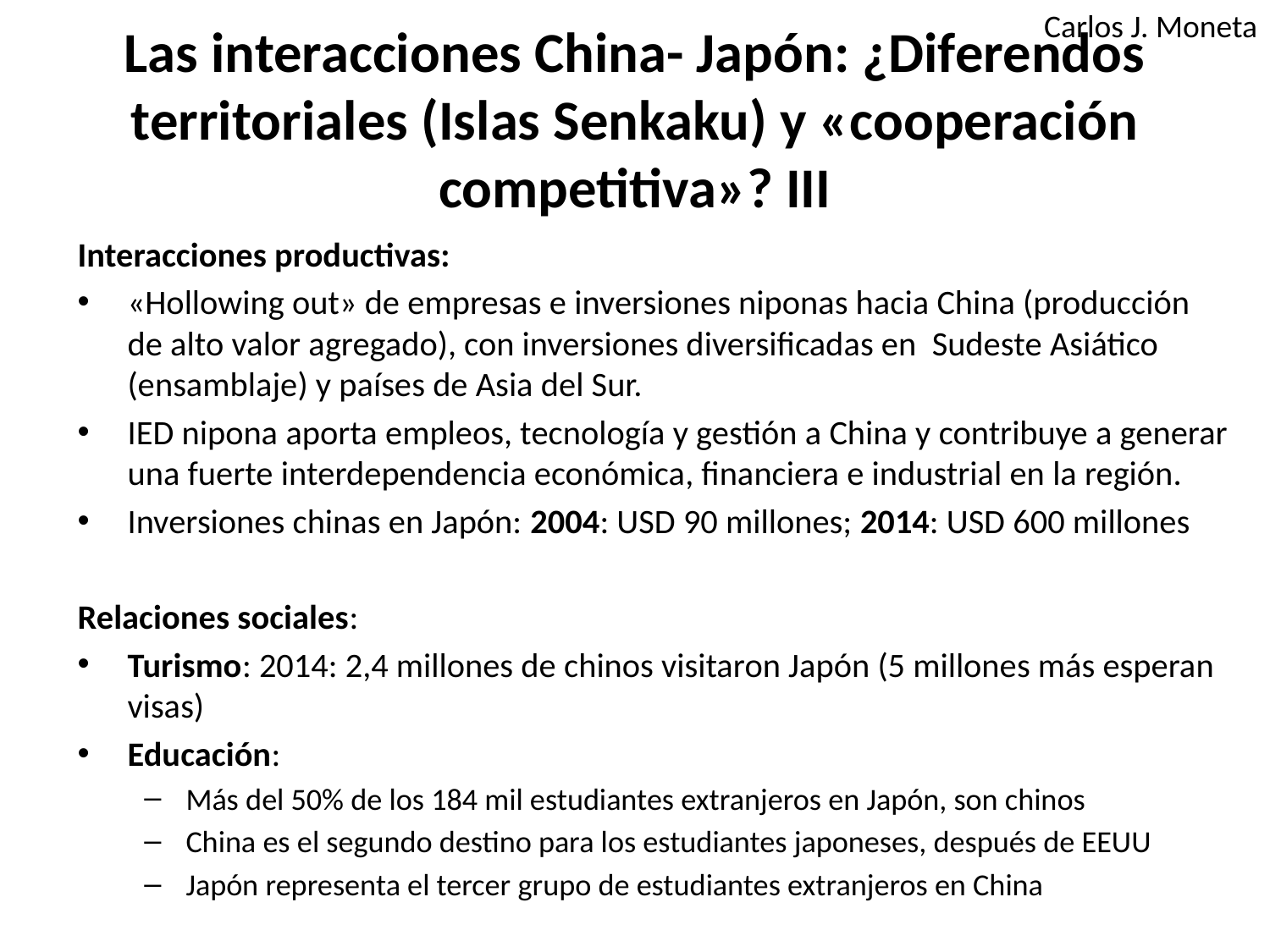

Carlos J. Moneta
# Las interacciones China- Japón: ¿Diferendos territoriales (Islas Senkaku) y «cooperación competitiva»? III
Interacciones productivas:
«Hollowing out» de empresas e inversiones niponas hacia China (producción de alto valor agregado), con inversiones diversificadas en  Sudeste Asiático (ensamblaje) y países de Asia del Sur.
IED nipona aporta empleos, tecnología y gestión a China y contribuye a generar una fuerte interdependencia económica, financiera e industrial en la región.
Inversiones chinas en Japón: 2004: USD 90 millones; 2014: USD 600 millones

Relaciones sociales:
Turismo: 2014: 2,4 millones de chinos visitaron Japón (5 millones más esperan visas)
Educación:
Más del 50% de los 184 mil estudiantes extranjeros en Japón, son chinos
China es el segundo destino para los estudiantes japoneses, después de EEUU
Japón representa el tercer grupo de estudiantes extranjeros en China